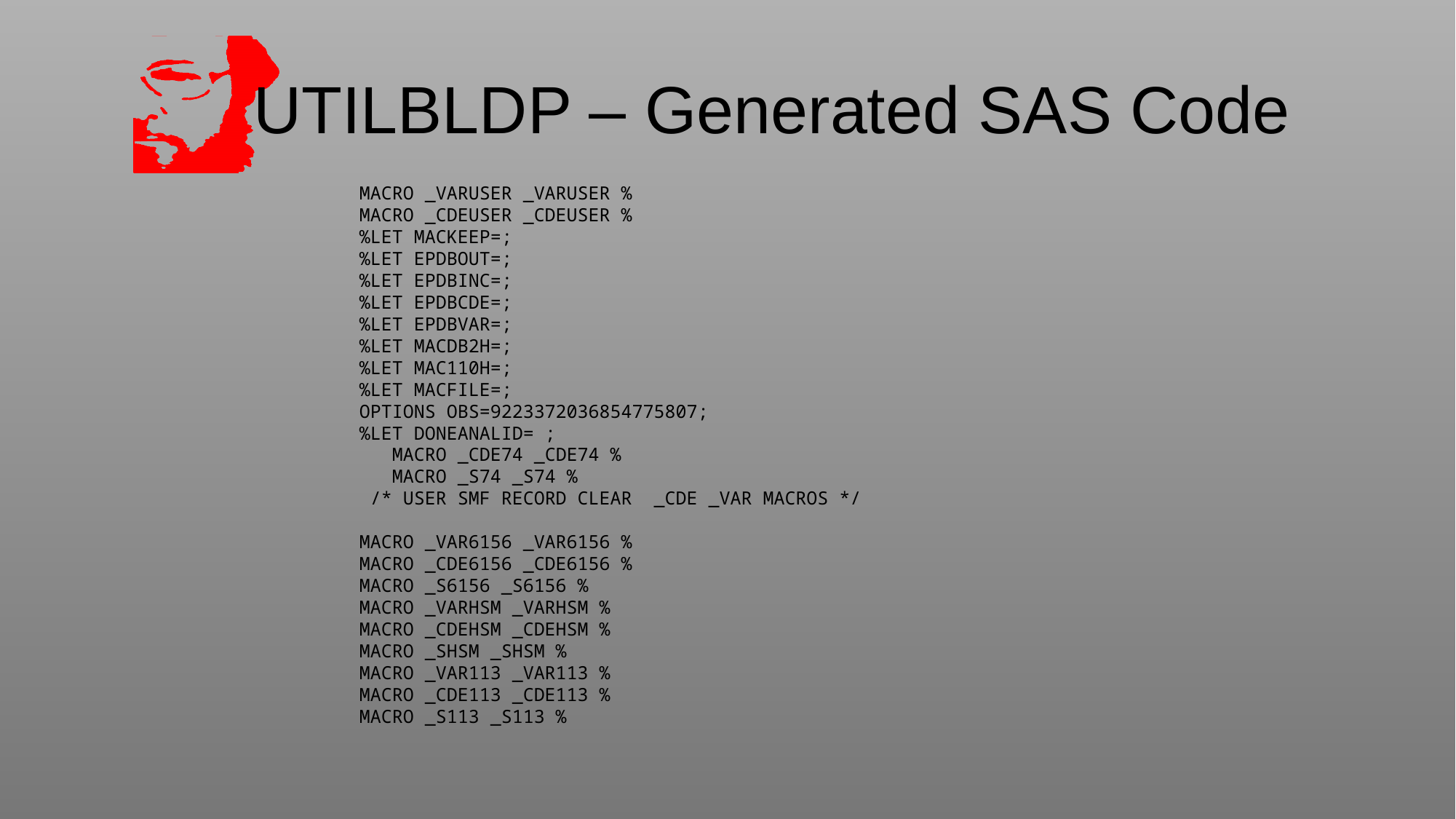

# UTILBLDP – Generated SAS Code
MACRO _VARUSER _VARUSER %
MACRO _CDEUSER _CDEUSER %
%LET MACKEEP=;
%LET EPDBOUT=;
%LET EPDBINC=;
%LET EPDBCDE=;
%LET EPDBVAR=;
%LET MACDB2H=;
%LET MAC110H=;
%LET MACFILE=;
OPTIONS OBS=9223372036854775807;
%LET DONEANALID= ;
   MACRO _CDE74 _CDE74 %
   MACRO _S74 _S74 %
 /* USER SMF RECORD CLEAR  _CDE _VAR MACROS */

MACRO _VAR6156 _VAR6156 %
MACRO _CDE6156 _CDE6156 %
MACRO _S6156 _S6156 %
MACRO _VARHSM _VARHSM %
MACRO _CDEHSM _CDEHSM %
MACRO _SHSM _SHSM %
MACRO _VAR113 _VAR113 %
MACRO _CDE113 _CDE113 %
MACRO _S113 _S113 %